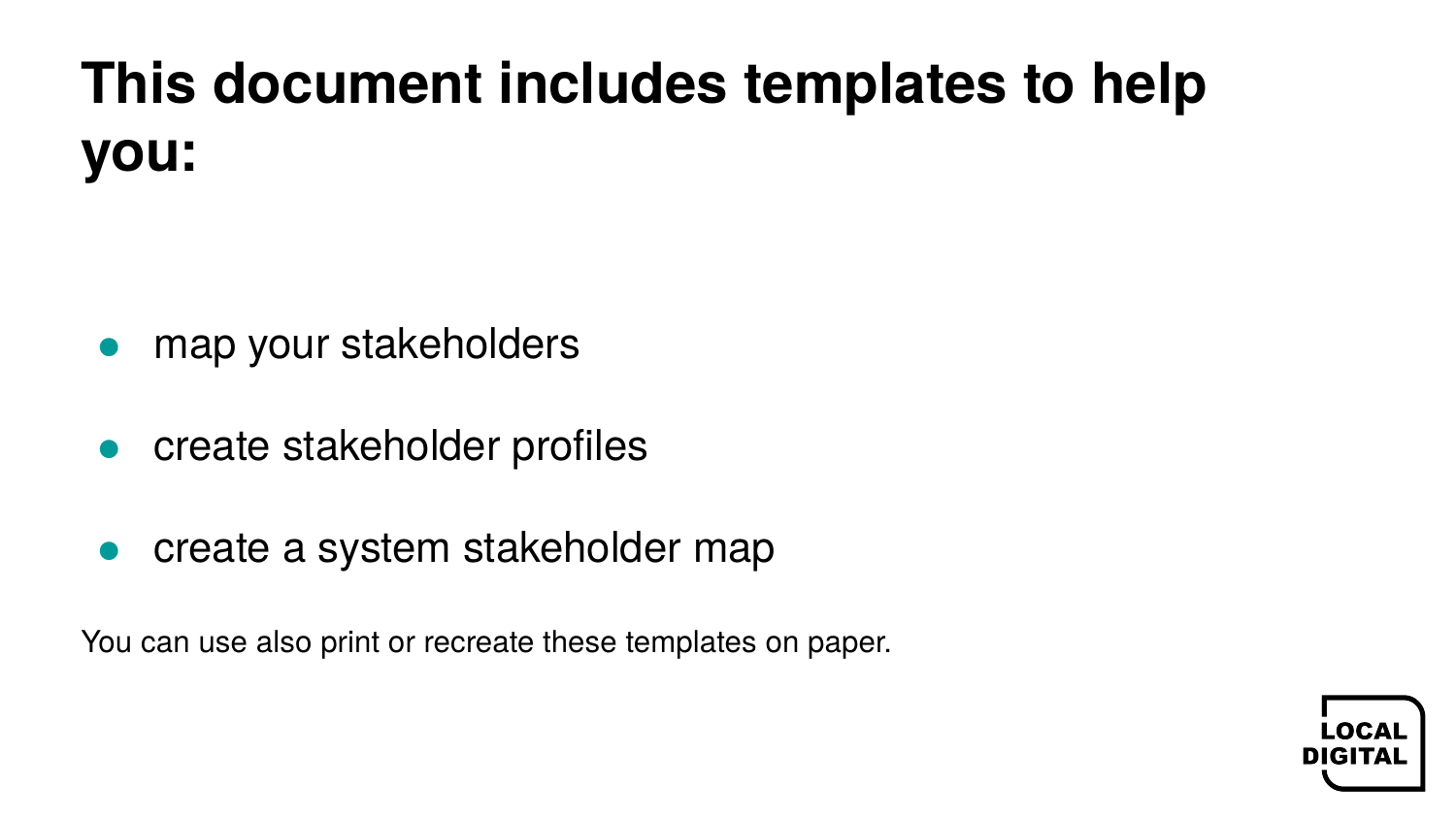

# This document includes templates to help you:
map your stakeholders
create stakeholder profiles
create a system stakeholder map
You can use also print or recreate these templates on paper.